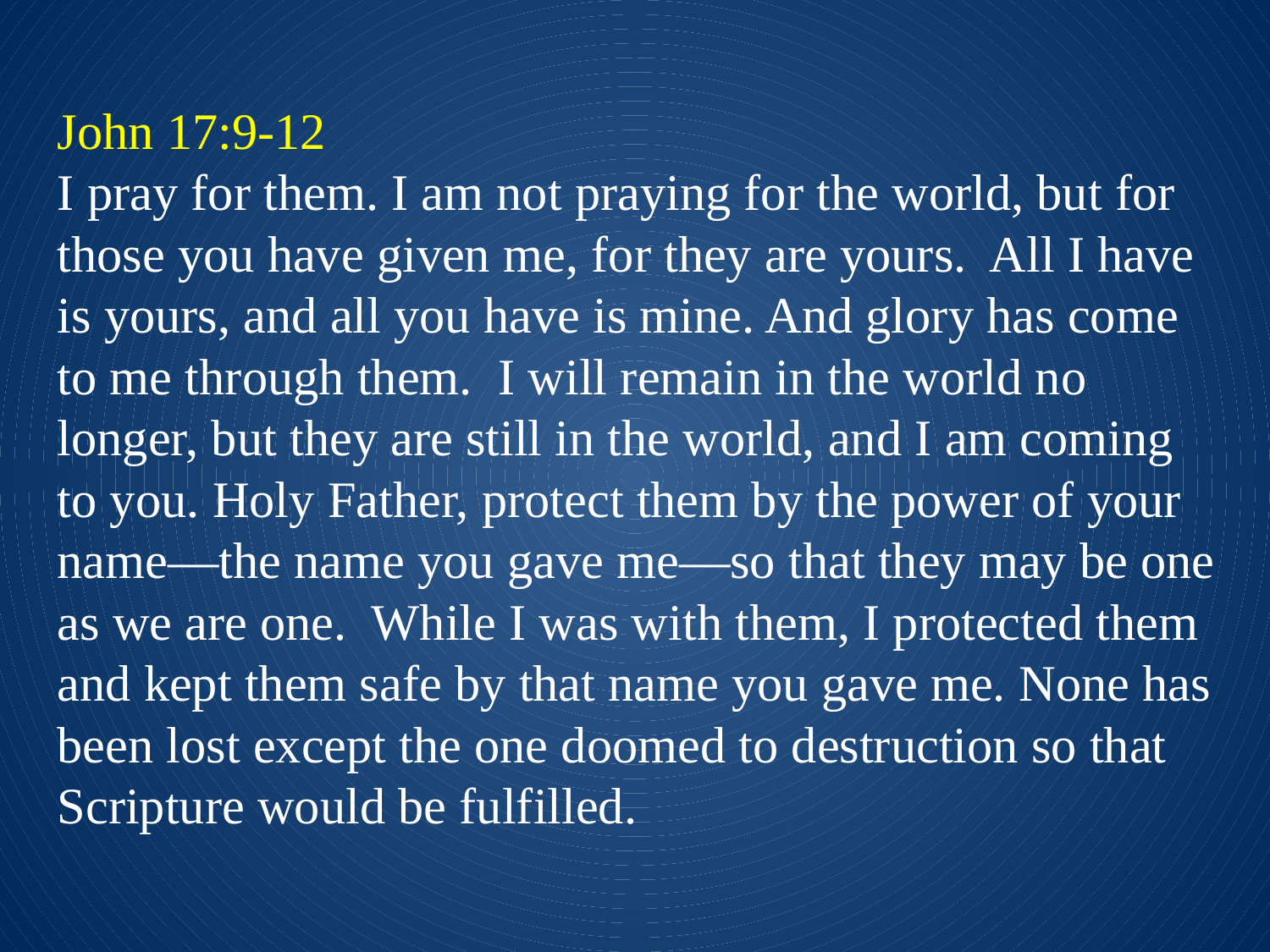

John 17:9-12
I pray for them. I am not praying for the world, but for those you have given me, for they are yours.  All I have is yours, and all you have is mine. And glory has come to me through them.  I will remain in the world no longer, but they are still in the world, and I am coming to you. Holy Father, protect them by the power of your name—the name you gave me—so that they may be one as we are one.  While I was with them, I protected them and kept them safe by that name you gave me. None has been lost except the one doomed to destruction so that Scripture would be fulfilled.